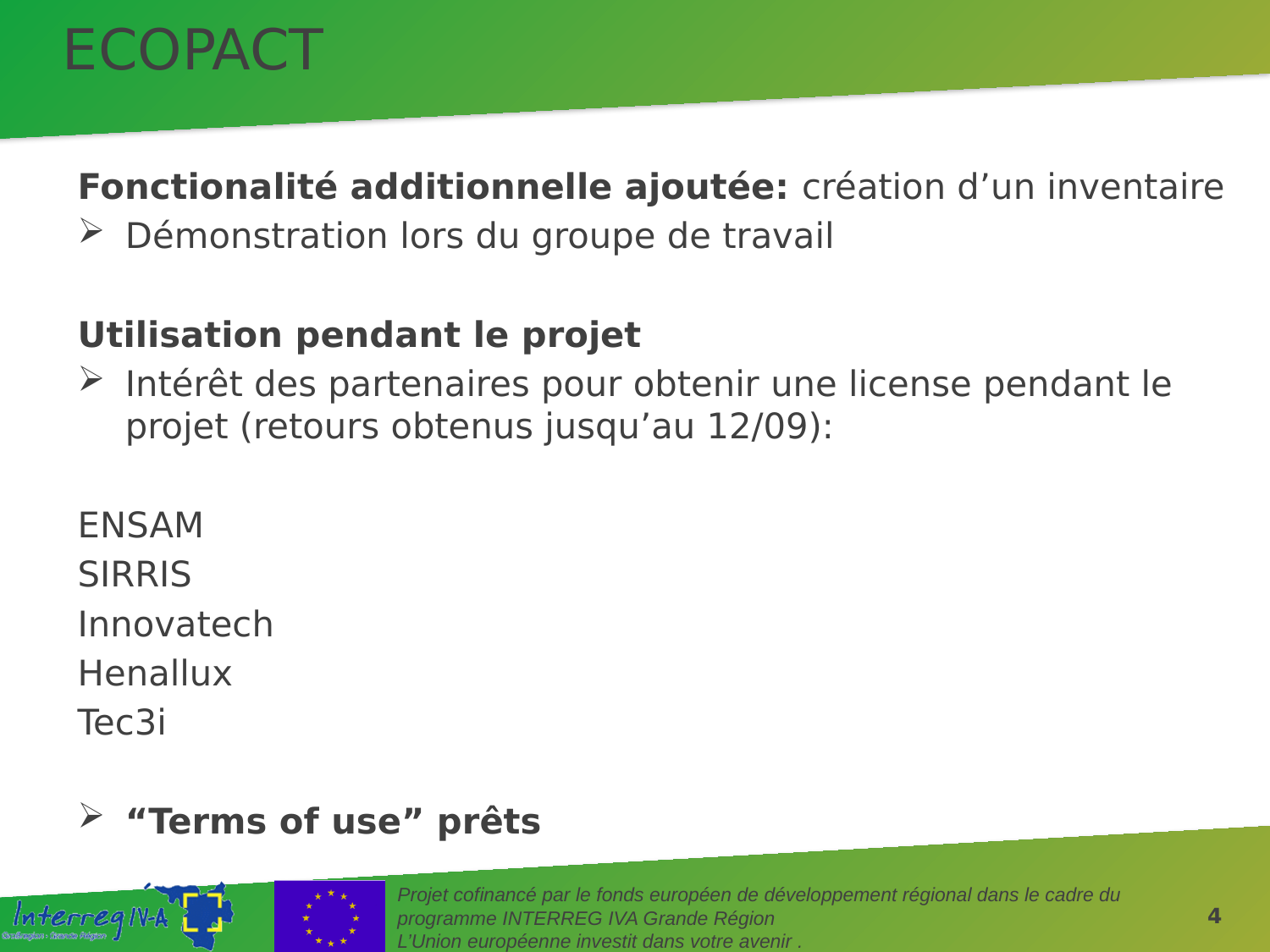

# ECOPACT
Fonctionalité additionnelle ajoutée: création d’un inventaire
Démonstration lors du groupe de travail

Utilisation pendant le projet
Intérêt des partenaires pour obtenir une license pendant le projet (retours obtenus jusqu’au 12/09):

ENSAM
SIRRIS
Innovatech
Henallux
Tec3i

“Terms of use” prêts

4